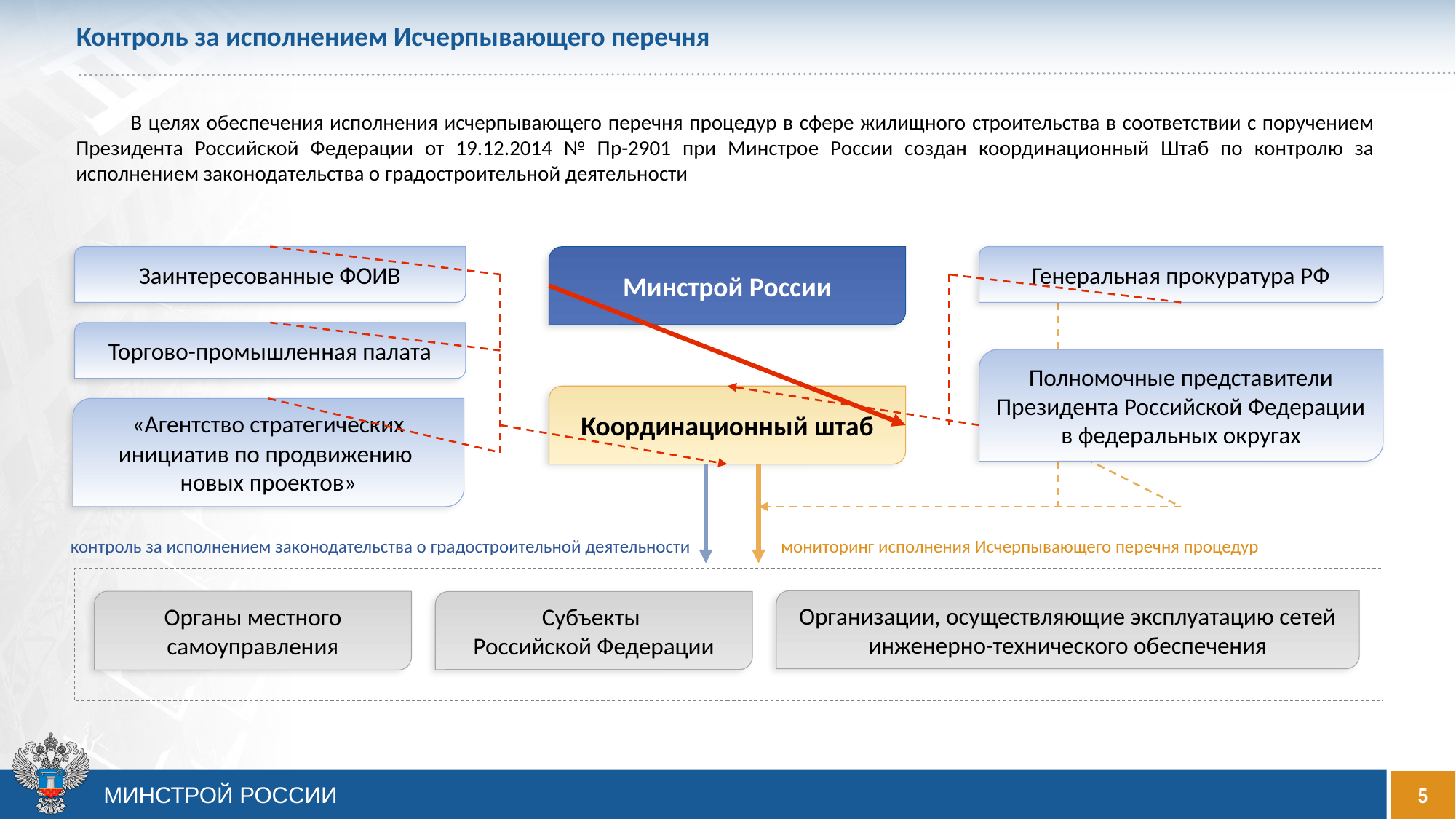

Контроль за исполнением Исчерпывающего перечня
В целях обеспечения исполнения исчерпывающего перечня процедур в сфере жилищного строительства в соответствии с поручением Президента Российской Федерации от 19.12.2014 № Пр-2901 при Минстрое России создан координационный Штаб по контролю за исполнением законодательства о градостроительной деятельности
Заинтересованные ФОИВ
Минстрой России
Генеральная прокуратура РФ
Торгово-промышленная палата
Полномочные представители Президента Российской Федерации в федеральных округах
Координационный штаб
«Агентство стратегических инициатив по продвижению
новых проектов»
контроль за исполнением законодательства о градостроительной деятельности
мониторинг исполнения Исчерпывающего перечня процедур

Организации, осуществляющие эксплуатацию сетей инженерно-технического обеспечения
Органы местного самоуправления
Субъекты
Российской Федерации